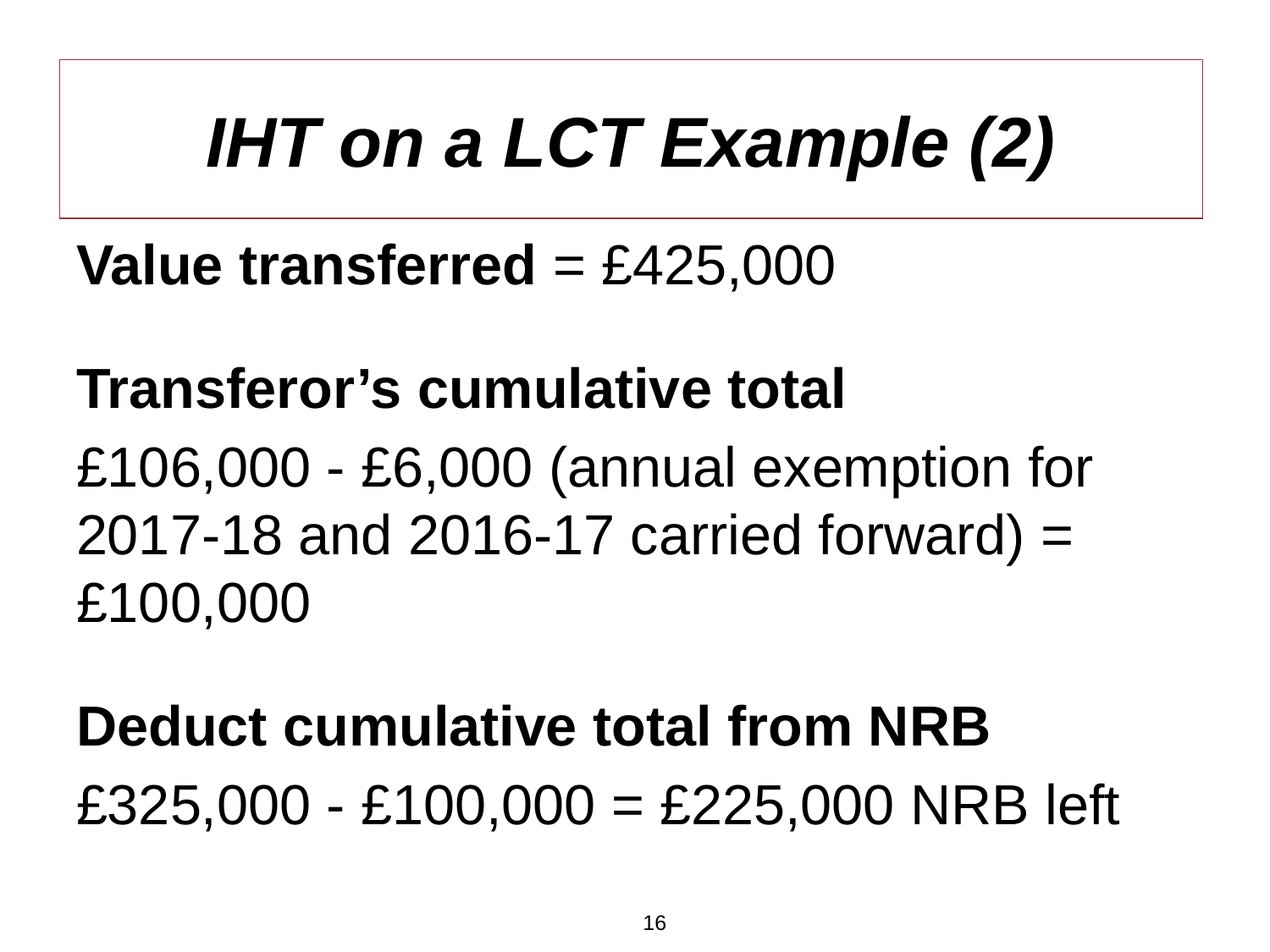

IHT on a LCT Example (2)
Value transferred = £425,000

Transferor’s cumulative total
£106,000 - £6,000 (annual exemption for 2017-18 and 2016-17 carried forward) = £100,000

Deduct cumulative total from NRB
£325,000 - £100,000 = £225,000 NRB left
16